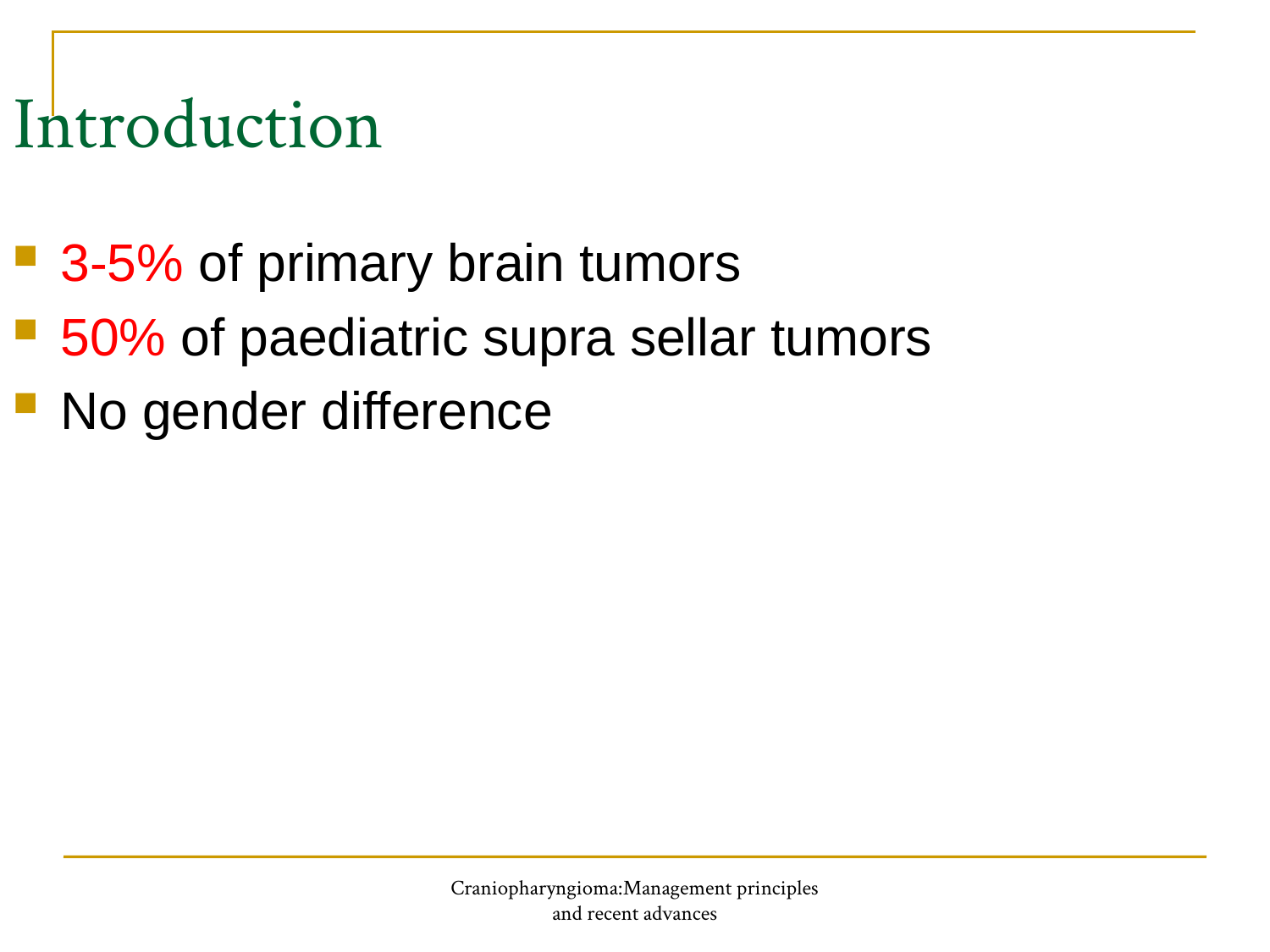

Introduction
3-5% of primary brain tumors
50% of paediatric supra sellar tumors
No gender difference
Craniopharyngioma:Management principles and recent advances